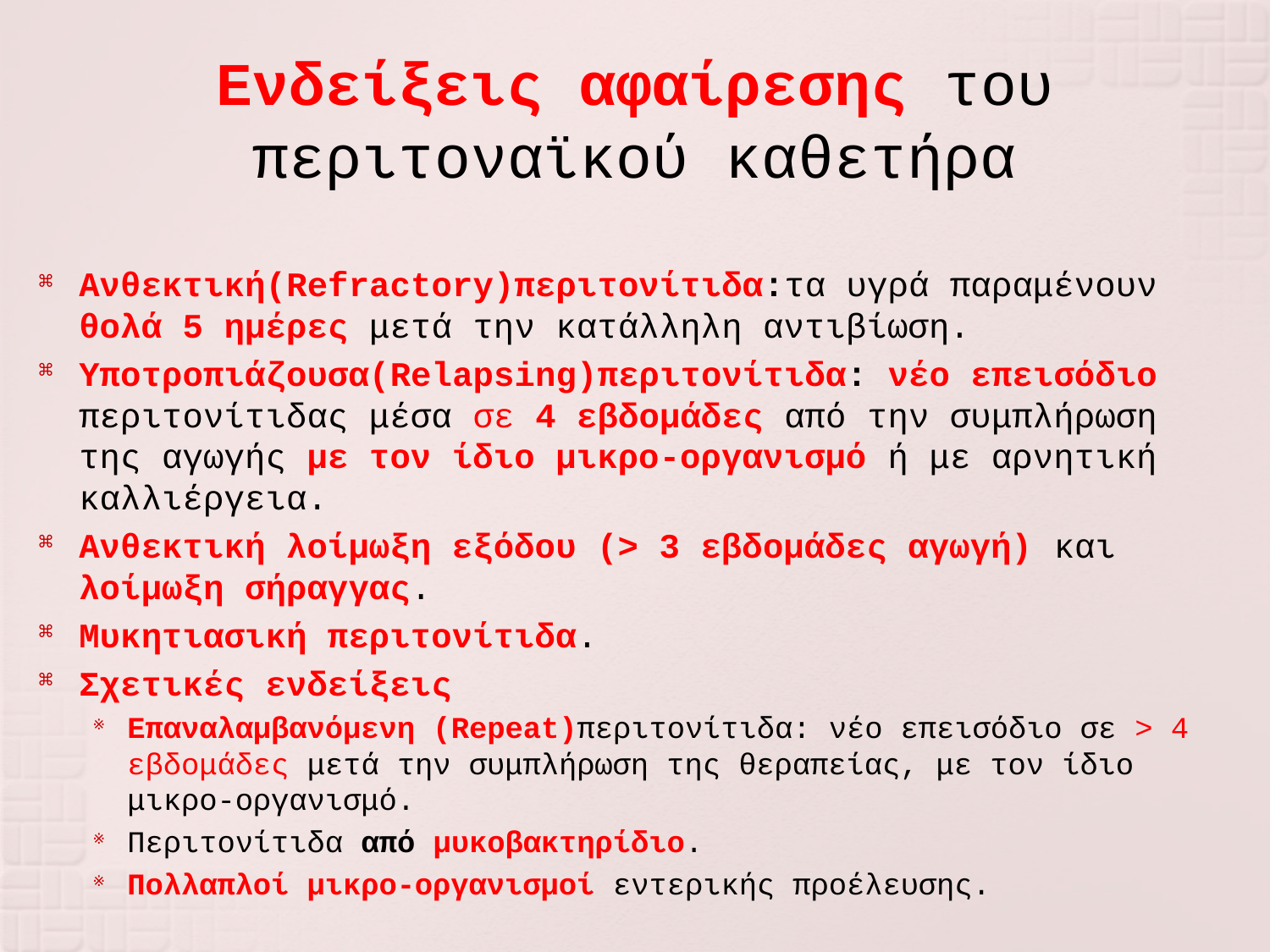

# Ενδείξεις αφαίρεσης του περιτοναϊκού καθετήρα
Ανθεκτική(Refractory)περιτονίτιδα:τα υγρά παραμένουν θολά 5 ημέρες μετά την κατάλληλη αντιβίωση.
Υποτροπιάζουσα(Relapsing)περιτονίτιδα: νέο επεισόδιο περιτονίτιδας μέσα σε 4 εβδομάδες από την συμπλήρωση της αγωγής με τον ίδιο μικρο-οργανισμό ή με αρνητική καλλιέργεια.
Ανθεκτική λοίμωξη εξόδου (> 3 εβδομάδες αγωγή) και λοίμωξη σήραγγας.
Μυκητιασική περιτονίτιδα.
Σχετικές ενδείξεις
Επαναλαμβανόμενη (Repeat)περιτονίτιδα: νέο επεισόδιο σε > 4 εβδομάδες μετά την συμπλήρωση της θεραπείας, με τον ίδιο μικρο-οργανισμό.
Περιτονίτιδα από μυκοβακτηρίδιο.
Πολλαπλοί μικρο-οργανισμοί εντερικής προέλευσης.